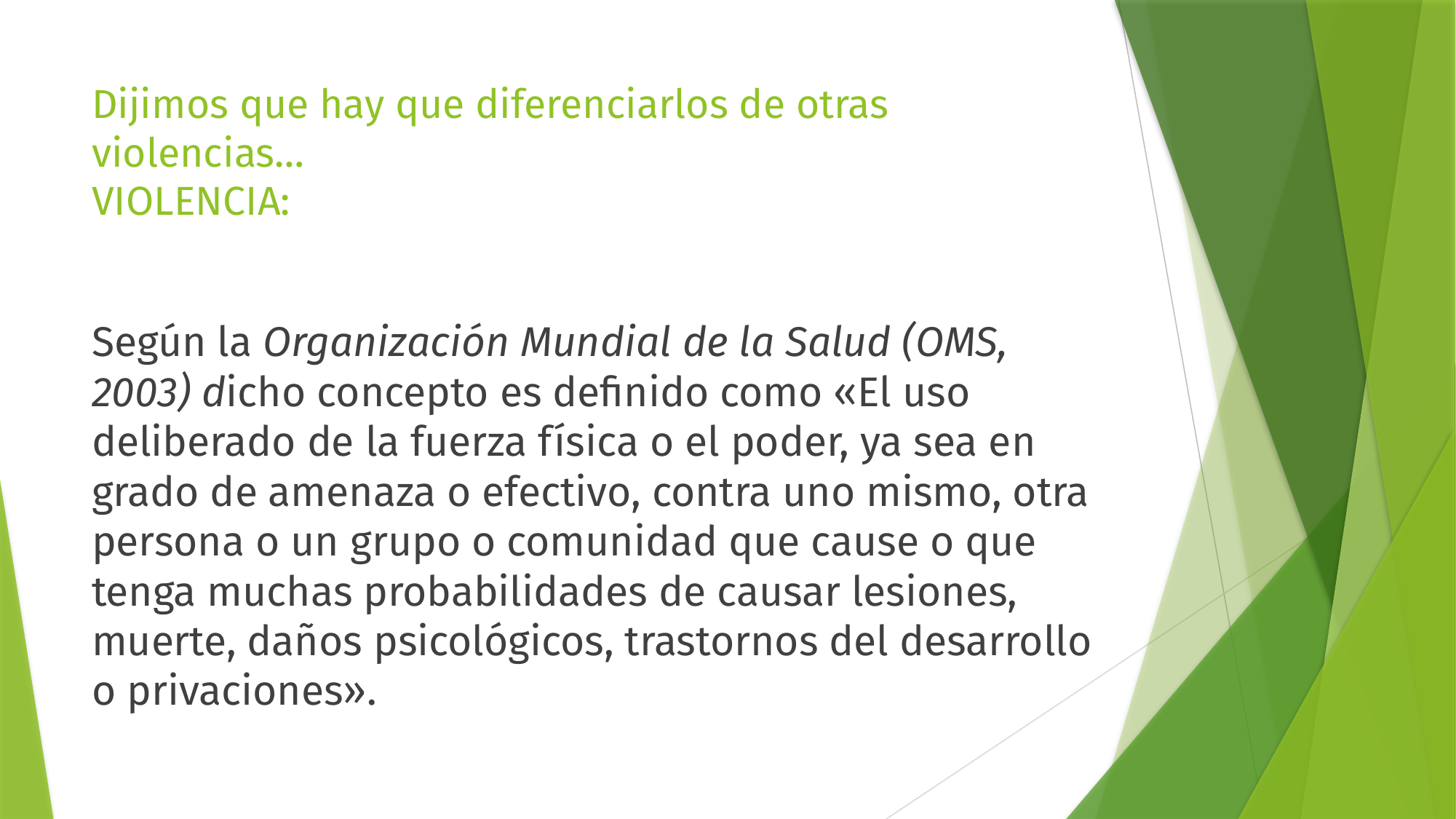

# Dijimos que hay que diferenciarlos de otras violencias… VIOLENCIA:
Según la Organización Mundial de la Salud (OMS, 2003) dicho concepto es definido como «El uso deliberado de la fuerza física o el poder, ya sea en grado de amenaza o efectivo, contra uno mismo, otra persona o un grupo o comunidad que cause o que tenga muchas probabilidades de causar lesiones, muerte, daños psicológicos, trastornos del desarrollo o privaciones».